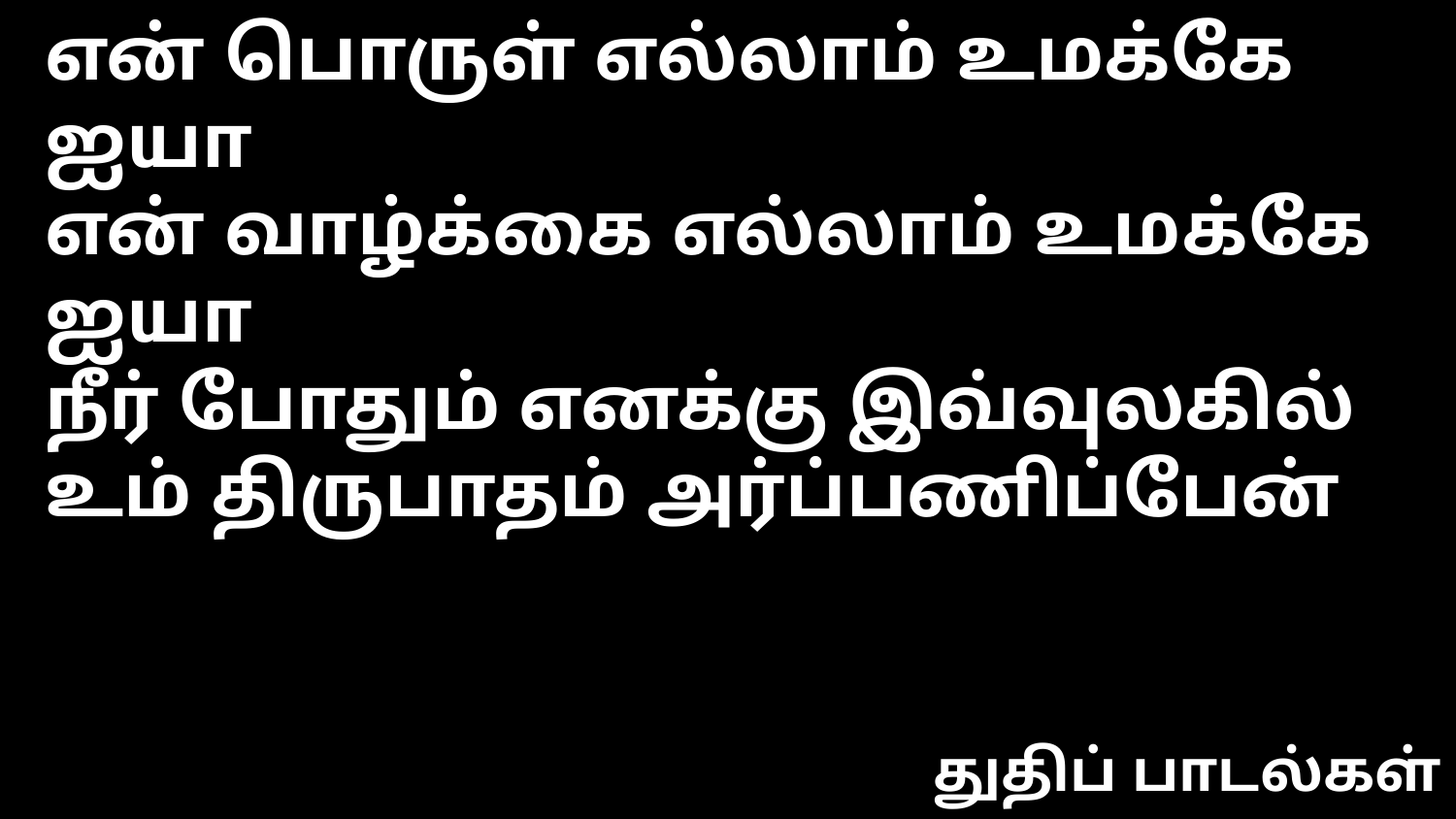

என் பொருள் எல்லாம் உமக்கே ஐயா
என் வாழ்க்கை எல்லாம் உமக்கே ஐயா
நீர் போதும் எனக்கு இவ்வுலகில்
உம் திருபாதம் அர்ப்பணிப்பேன்

துதிப் பாடல்கள்